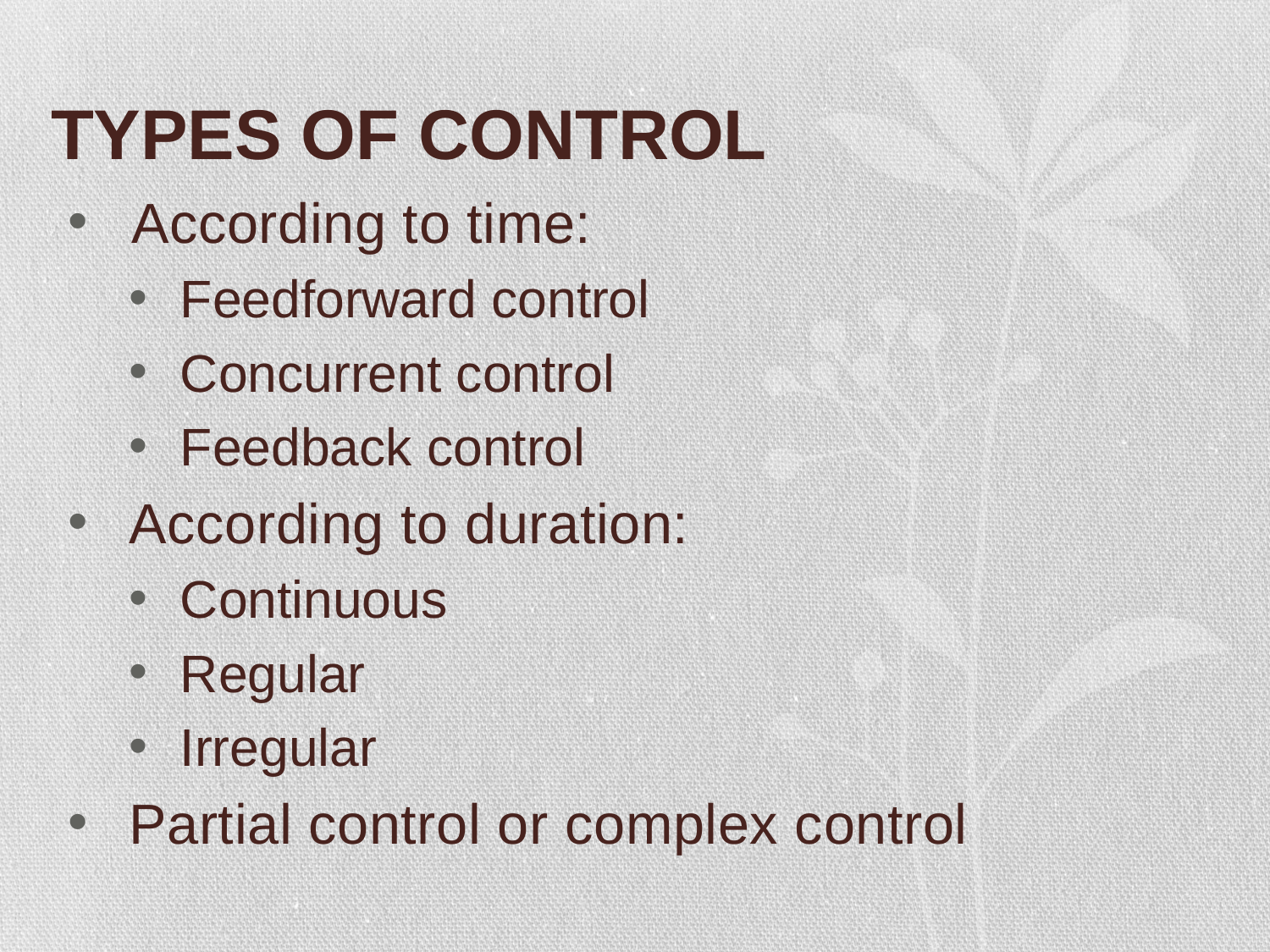

# TYPES OF CONTROL
According to time:
Feedforward control
Concurrent control
Feedback control
According to duration:
Continuous
Regular
Irregular
Partial control or complex control